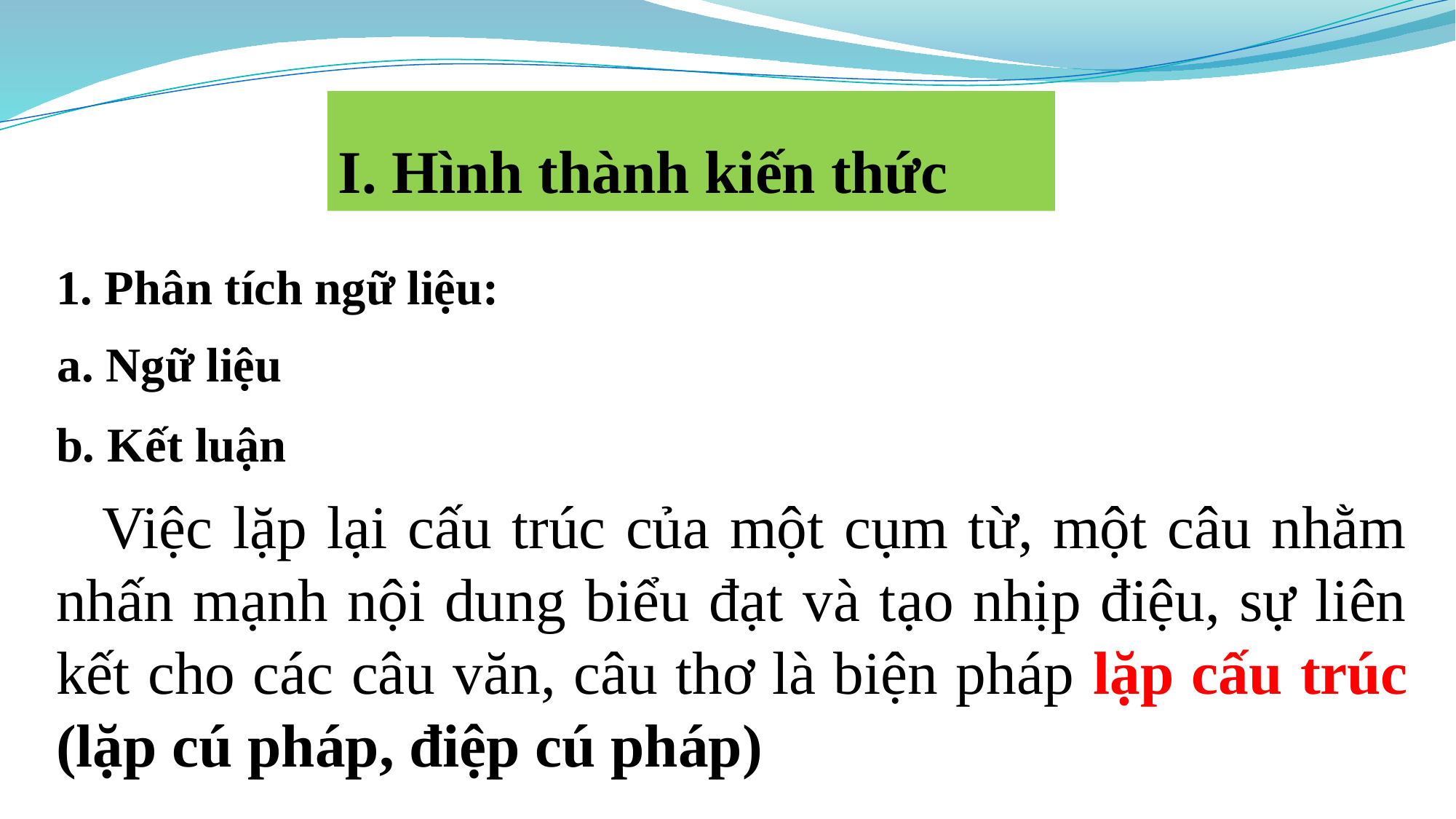

I. Hình thành kiến thức
1. Phân tích ngữ liệu:
a. Ngữ liệu
b. Kết luận
   Việc lặp lại cấu trúc của một cụm từ, một câu nhằm nhấn mạnh nội dung biểu đạt và tạo nhịp điệu, sự liên kết cho các câu văn, câu thơ là biện pháp lặp cấu trúc (lặp cú pháp, điệp cú pháp)